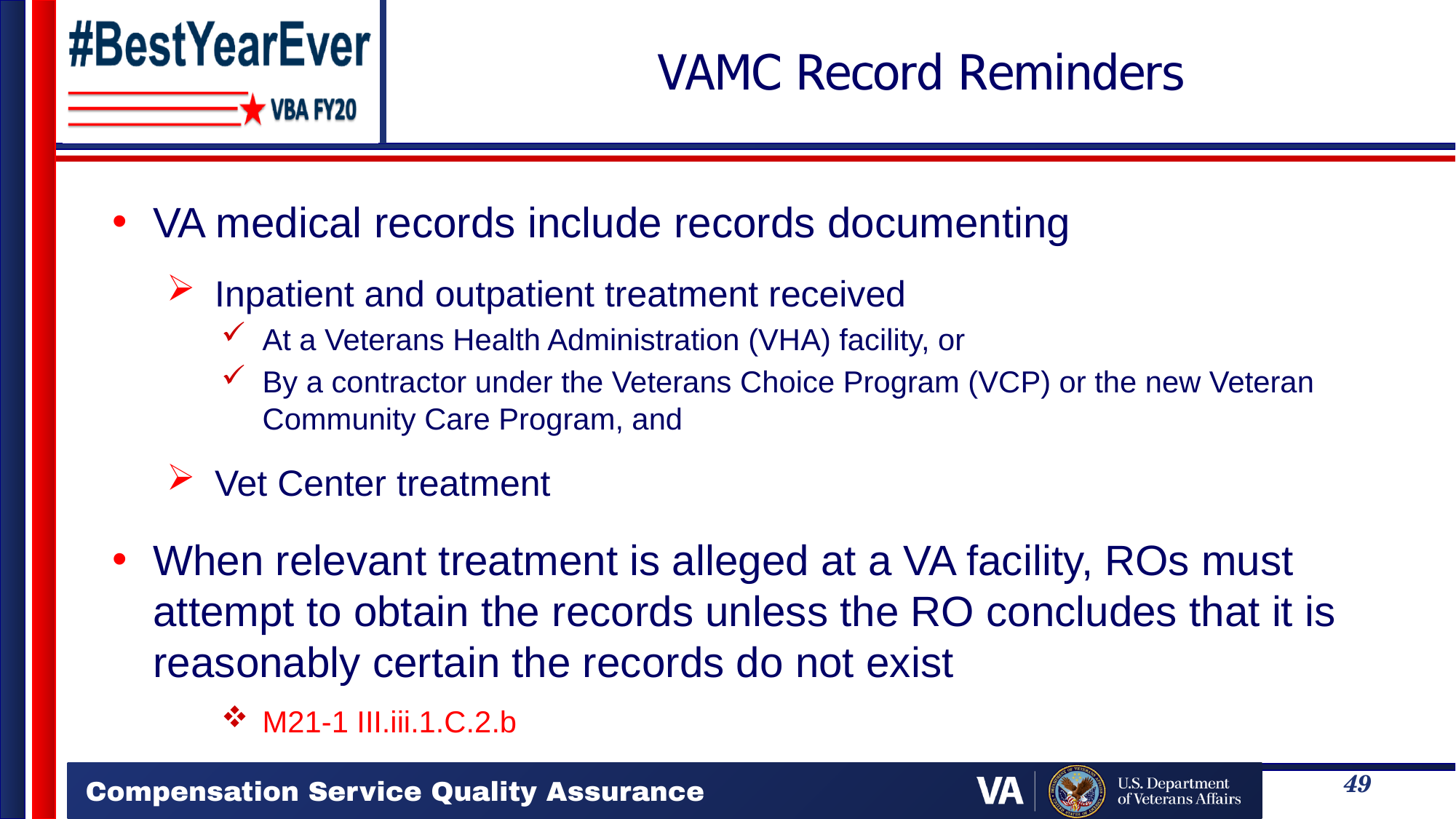

# VAMC Record Reminders
VA medical records include records documenting

Inpatient and outpatient treatment received
At a Veterans Health Administration (VHA) facility, or
By a contractor under the Veterans Choice Program (VCP) or the new Veteran Community Care Program, and

Vet Center treatment

When relevant treatment is alleged at a VA facility, ROs must attempt to obtain the records unless the RO concludes that it is reasonably certain the records do not exist

M21-1 III.iii.1.C.2.b
49